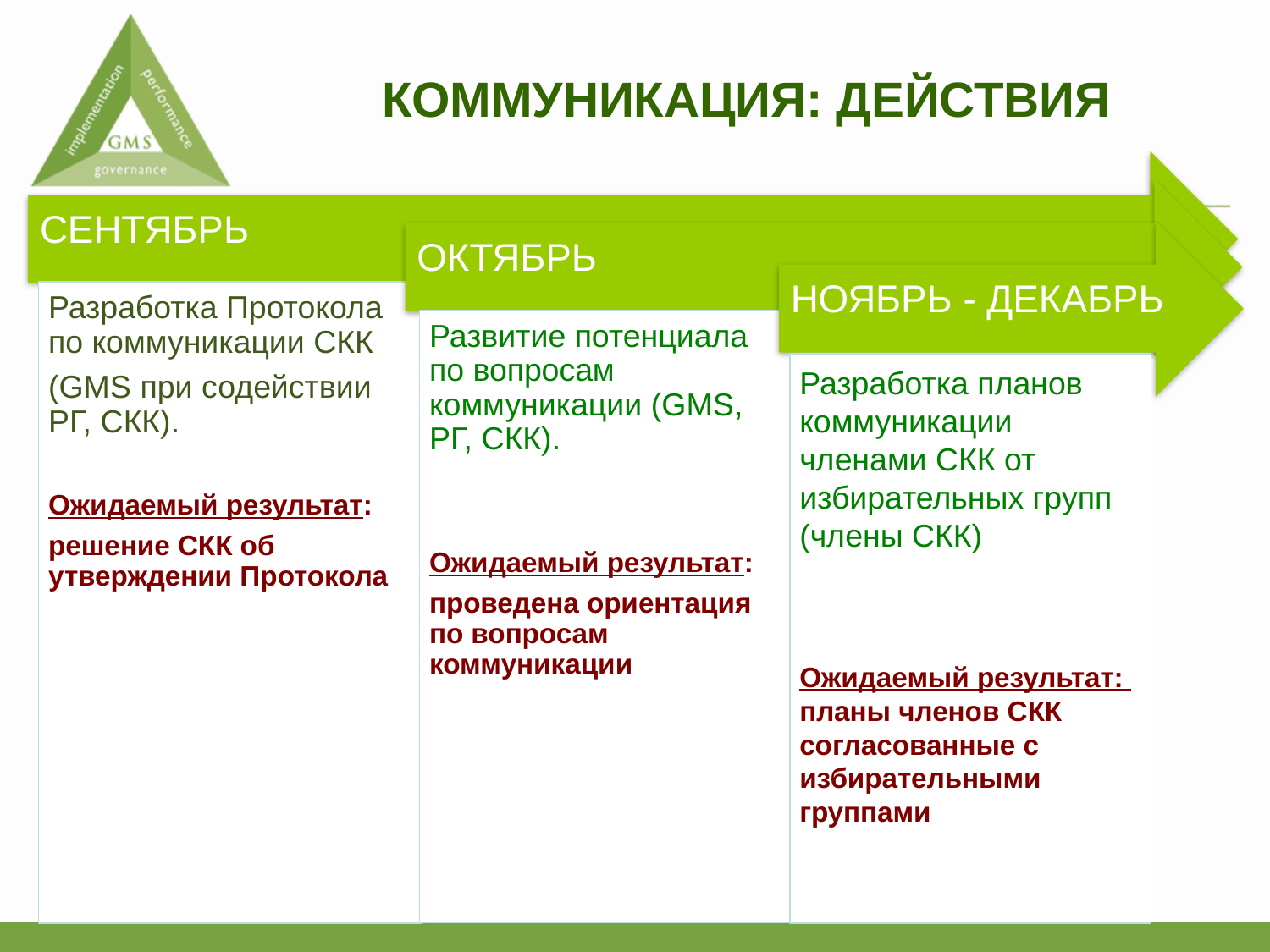

СЕНТЯБРЬ
Разработка Протокола по коммуникации СКК
(GMS при содействии РГ, СКК).

Ожидаемый результат:
решение СКК об утверждении Протокола
ОКТЯБРЬ
Развитие потенциала по вопросам коммуникации (GMS, РГ, СКК).

Ожидаемый результат:
проведена ориентация по вопросам коммуникации
НОЯБРЬ - ДЕКАБРЬ
Разработка планов коммуникации членами СКК от избирательных групп (члены СКК)

Ожидаемый результат:
планы членов СКК согласованные с избирательными группами
# КОММУНИКАЦИЯ: ДЕЙСТВИЯ